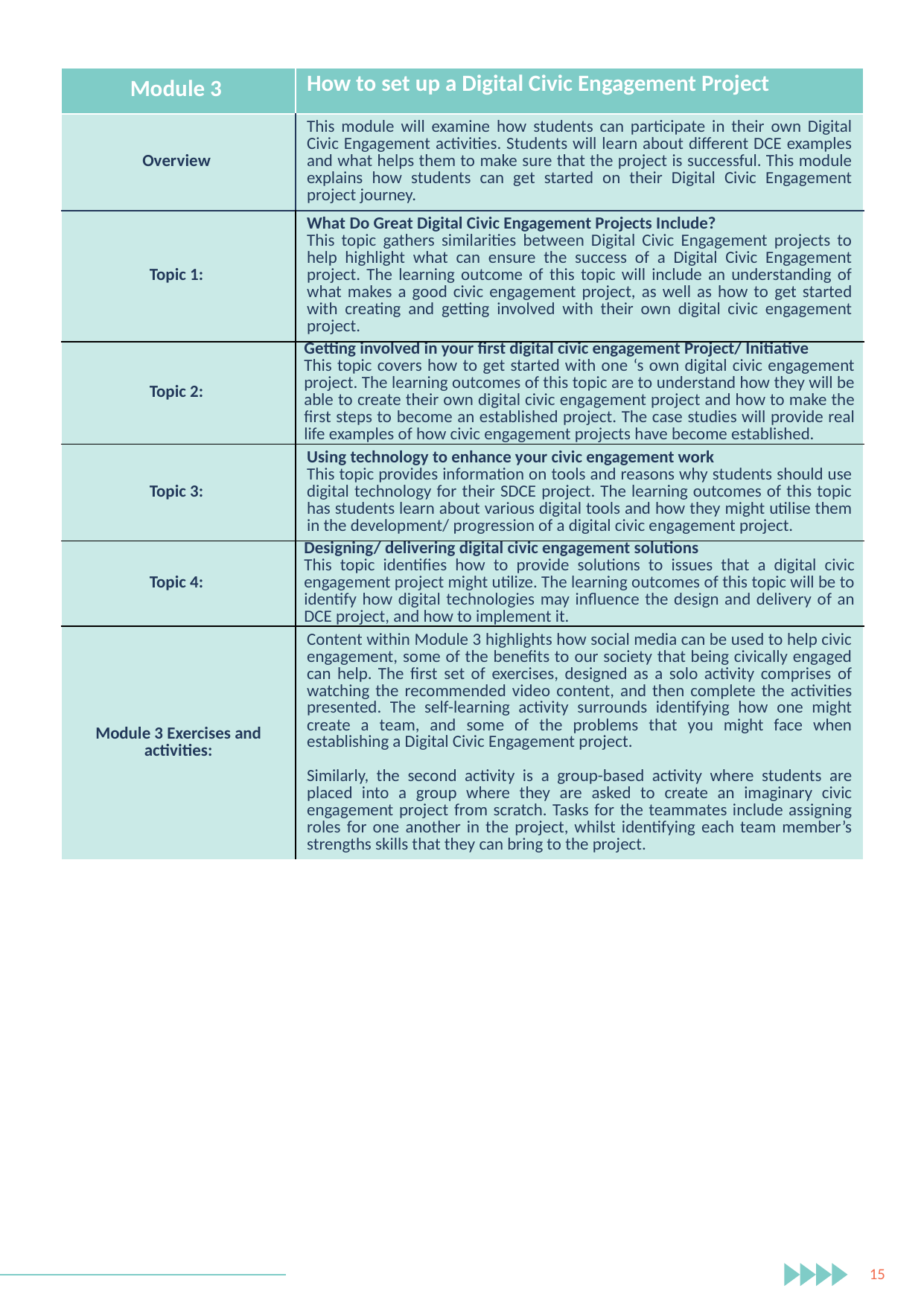

| Module 3 | How to set up a Digital Civic Engagement Project |
| --- | --- |
| Overview | This module will examine how students can participate in their own Digital Civic Engagement activities. Students will learn about different DCE examples and what helps them to make sure that the project is successful. This module explains how students can get started on their Digital Civic Engagement project journey. |
| Topic 1: | What Do Great Digital Civic Engagement Projects Include? This topic gathers similarities between Digital Civic Engagement projects to help highlight what can ensure the success of a Digital Civic Engagement project. The learning outcome of this topic will include an understanding of what makes a good civic engagement project, as well as how to get started with creating and getting involved with their own digital civic engagement project. |
| Topic 2: | Getting involved in your first digital civic engagement Project/ Initiative This topic covers how to get started with one ‘s own digital civic engagement project. The learning outcomes of this topic are to understand how they will be able to create their own digital civic engagement project and how to make the first steps to become an established project. The case studies will provide real life examples of how civic engagement projects have become established. |
| Topic 3: | Using technology to enhance your civic engagement work This topic provides information on tools and reasons why students should use digital technology for their SDCE project. The learning outcomes of this topic has students learn about various digital tools and how they might utilise them in the development/ progression of a digital civic engagement project. |
| Topic 4: | Designing/ delivering digital civic engagement solutions This topic identifies how to provide solutions to issues that a digital civic engagement project might utilize. The learning outcomes of this topic will be to identify how digital technologies may influence the design and delivery of an DCE project, and how to implement it. |
| Module 3 Exercises and activities: | Content within Module 3 highlights how social media can be used to help civic engagement, some of the benefits to our society that being civically engaged can help. The first set of exercises, designed as a solo activity comprises of watching the recommended video content, and then complete the activities presented. The self-learning activity surrounds identifying how one might create a team, and some of the problems that you might face when establishing a Digital Civic Engagement project. Similarly, the second activity is a group-based activity where students are placed into a group where they are asked to create an imaginary civic engagement project from scratch. Tasks for the teammates include assigning roles for one another in the project, whilst identifying each team member’s strengths skills that they can bring to the project. |